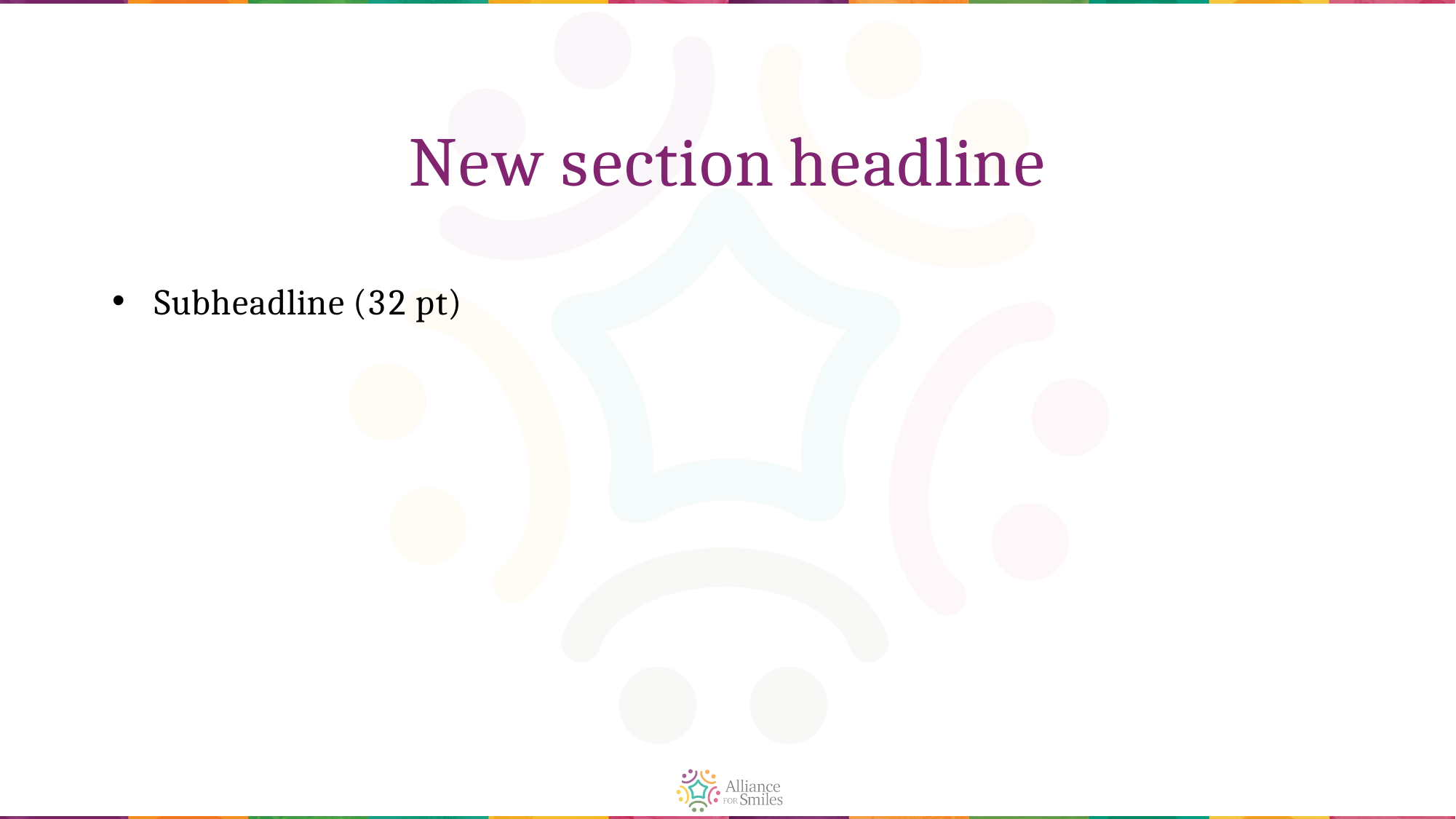

# New section headline
Subheadline (32 pt)